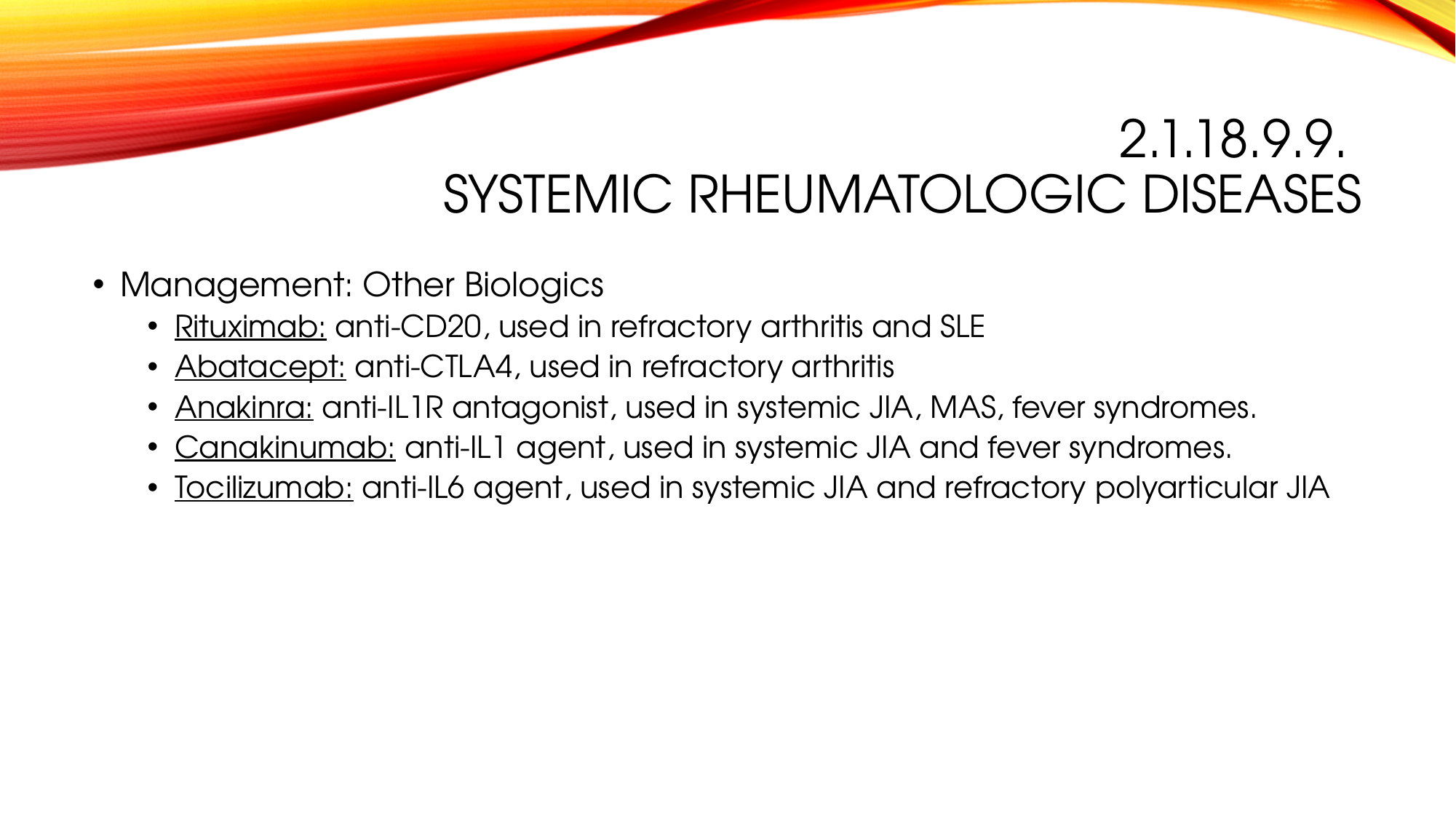

# 2.1.18.9.9. Systemic rheumatologic diseases
Management: Other Biologics
Rituximab: anti-CD20, used in refractory arthritis and SLE
Abatacept: anti-CTLA4, used in refractory arthritis
Anakinra: anti-IL1R antagonist, used in systemic JIA, MAS, fever syndromes.
Canakinumab: anti-IL1 agent, used in systemic JIA and fever syndromes.
Tocilizumab: anti-IL6 agent, used in systemic JIA and refractory polyarticular JIA